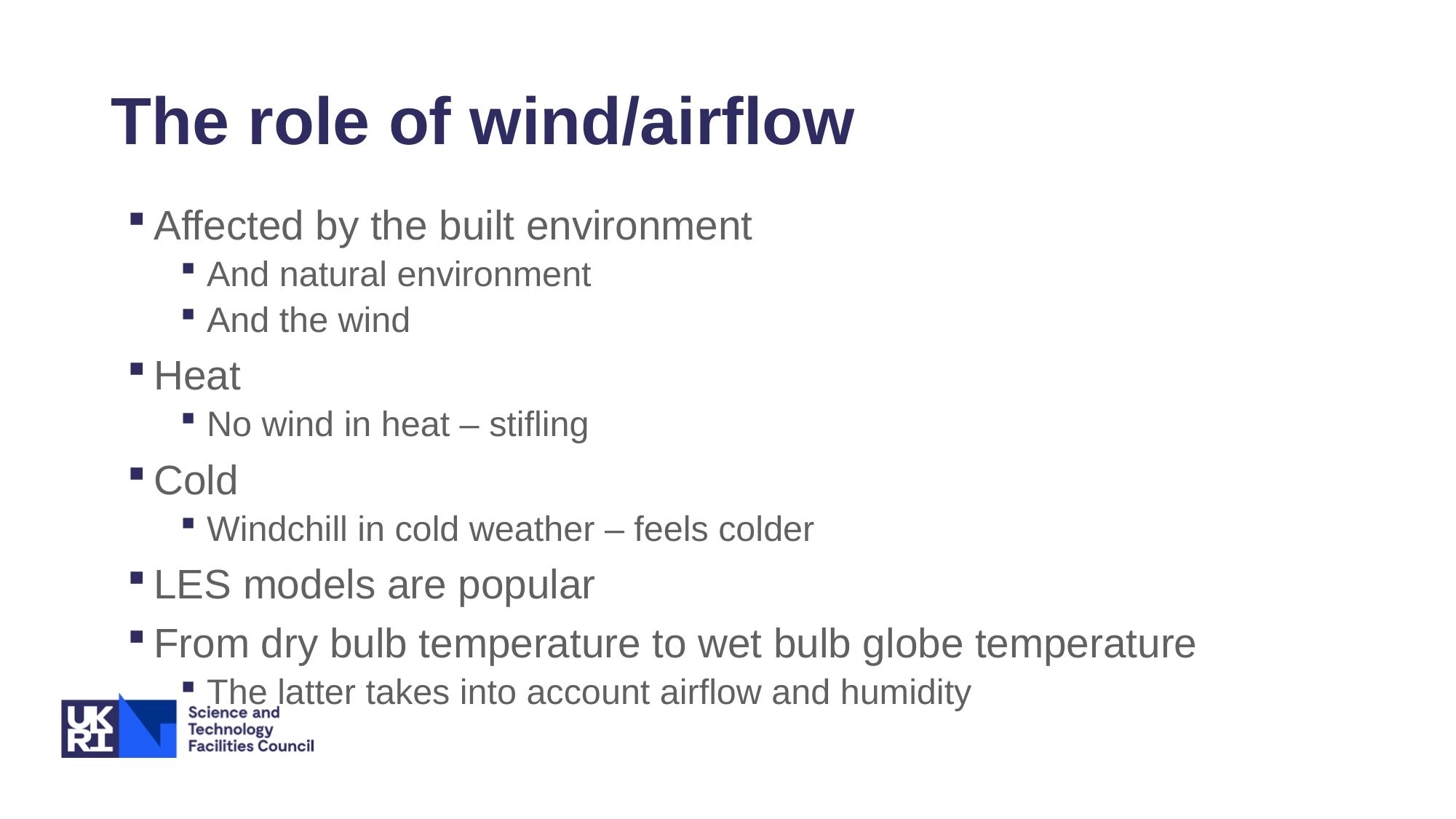

# The role of wind/airflow
Affected by the built environment
And natural environment
And the wind
Heat
No wind in heat – stifling
Cold
Windchill in cold weather – feels colder
LES models are popular
From dry bulb temperature to wet bulb globe temperature
The latter takes into account airflow and humidity